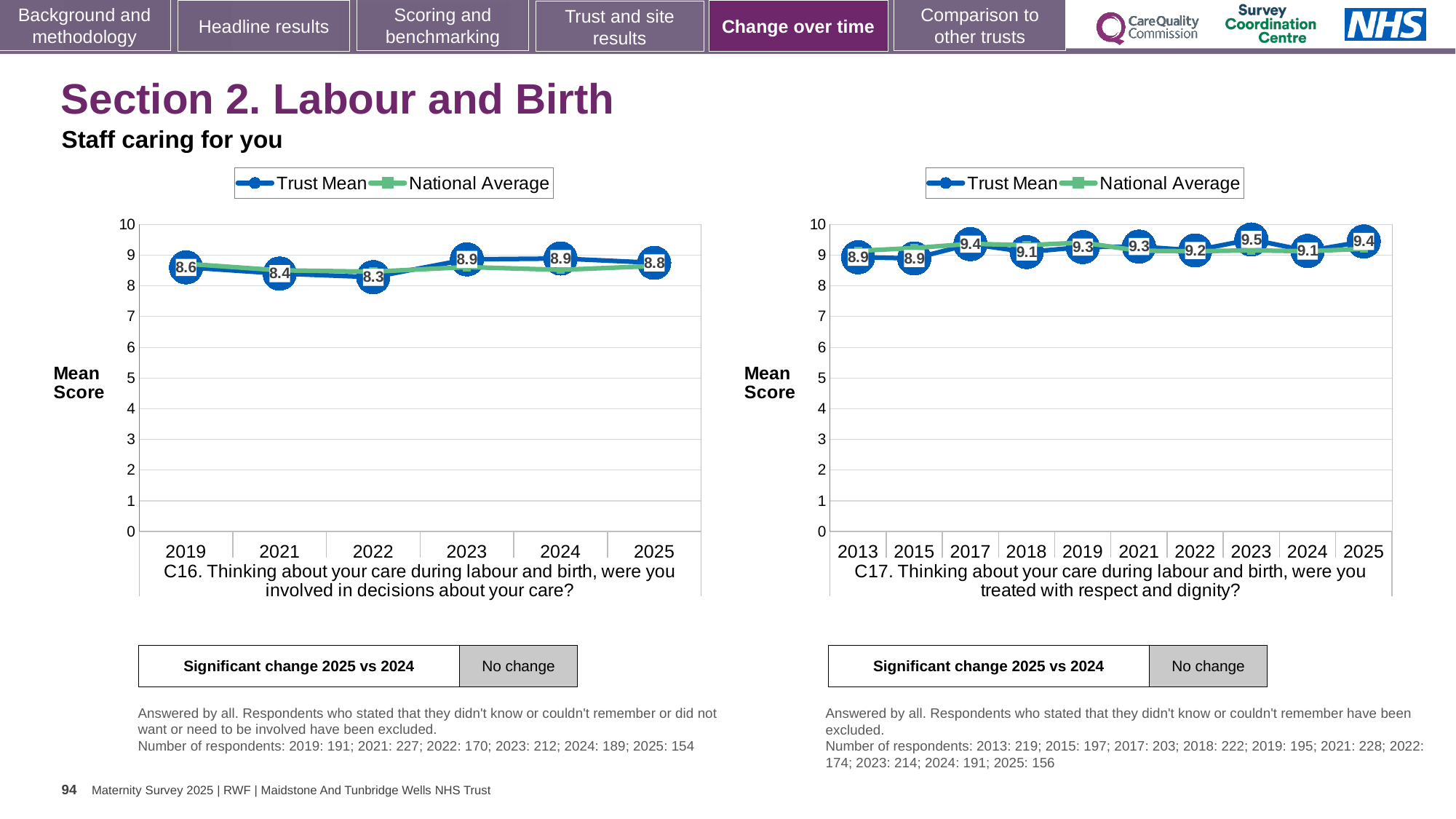

# Section 2. Labour and Birth
Staff caring for you

### Chart

| Category | Trust Mean | National Average |
|---|---|---|
| 2019 | 8.602749586650141 | 8.718690948994155 |
| 2021 | 8.399700737908287 | 8.505303455355547 |
| 2022 | 8.282351516388927 | 8.461507031120597 |
| 2023 | 8.862129523297744 | 8.611297935737216 |
| 2024 | 8.889941351622978 | 8.52109721217814 |
| 2025 | 8.750639090152212 | 8.644805561846152 |

### Chart

| Category | Trust Mean | National Average |
|---|---|---|
| 2013 | 8.931301471890134 | 9.138546999961067 |
| 2015 | 8.891928728335754 | 9.231617645126759 |
| 2017 | 9.358112269982842 | 9.367593548648186 |
| 2018 | 9.100501579046874 | 9.324567682623162 |
| 2019 | 9.26260522699686 | 9.406781776182266 |
| 2021 | 9.277934610685636 | 9.142266541253438 |
| 2022 | 9.152164194834285 | 9.1261822553367 |
| 2023 | 9.510381173184909 | 9.154460787850113 |
| 2024 | 9.136319901676034 | 9.126387956298561 |
| 2025 | 9.445451502082042 | 9.205429639425253 |
| Significant change 2025 vs 2024 | No change |
| --- | --- |
| Significant change 2025 vs 2024 | No change |
| --- | --- |
Answered by all. Respondents who stated that they didn't know or couldn't remember or did not want or need to be involved have been excluded.
Number of respondents: 2019: 191; 2021: 227; 2022: 170; 2023: 212; 2024: 189; 2025: 154
Answered by all. Respondents who stated that they didn't know or couldn't remember have been excluded.
Number of respondents: 2013: 219; 2015: 197; 2017: 203; 2018: 222; 2019: 195; 2021: 228; 2022: 174; 2023: 214; 2024: 191; 2025: 156
94